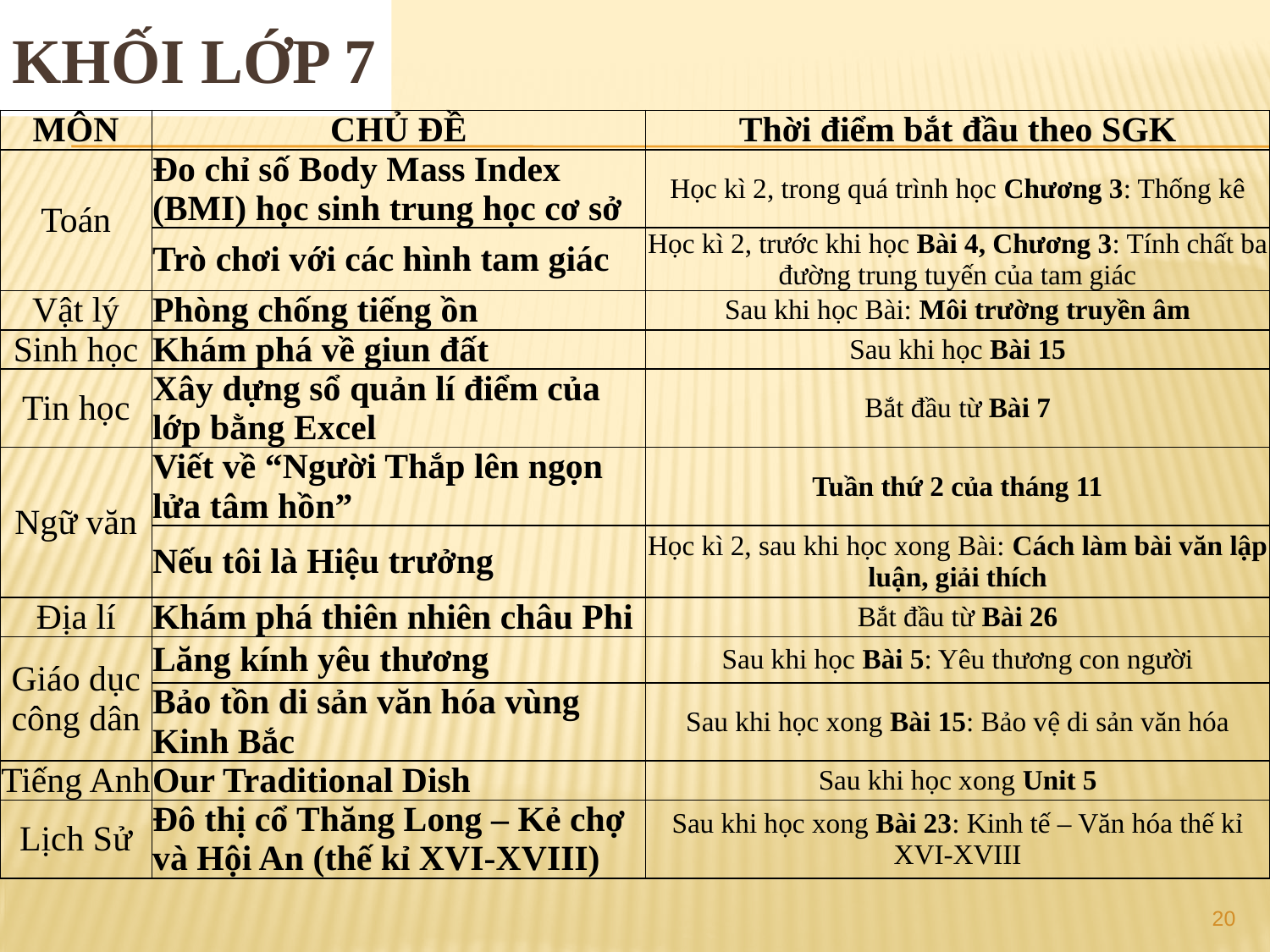

# KHỐI LỚP 7
| MÔN | CHỦ ĐỀ | Thời điểm bắt đầu theo SGK |
| --- | --- | --- |
| Toán | Đo chỉ số Body Mass Index (BMI) học sinh trung học cơ sở | Học kì 2, trong quá trình học Chương 3: Thống kê |
|  | Trò chơi với các hình tam giác | Học kì 2, trước khi học Bài 4, Chương 3: Tính chất ba đường trung tuyến của tam giác |
| Vật lý | Phòng chống tiếng ồn | Sau khi học Bài: Môi trường truyền âm |
| Sinh học | Khám phá về giun đất | Sau khi học Bài 15 |
| Tin học | Xây dựng sổ quản lí điểm của lớp bằng Excel | Bắt đầu từ Bài 7 |
| Ngữ văn | Viết về “Người Thắp lên ngọn lửa tâm hồn” | Tuần thứ 2 của tháng 11 |
|  | Nếu tôi là Hiệu trưởng | Học kì 2, sau khi học xong Bài: Cách làm bài văn lập luận, giải thích |
| Địa lí | Khám phá thiên nhiên châu Phi | Bắt đầu từ Bài 26 |
| Giáo dục công dân | Lăng kính yêu thương | Sau khi học Bài 5: Yêu thương con người |
|  | Bảo tồn di sản văn hóa vùng Kinh Bắc | Sau khi học xong Bài 15: Bảo vệ di sản văn hóa |
| Tiếng Anh | Our Traditional Dish | Sau khi học xong Unit 5 |
| Lịch Sử | Đô thị cổ Thăng Long – Kẻ chợ và Hội An (thế kỉ XVI-XVIII) | Sau khi học xong Bài 23: Kinh tế – Văn hóa thế kỉ XVI-XVIII |
20